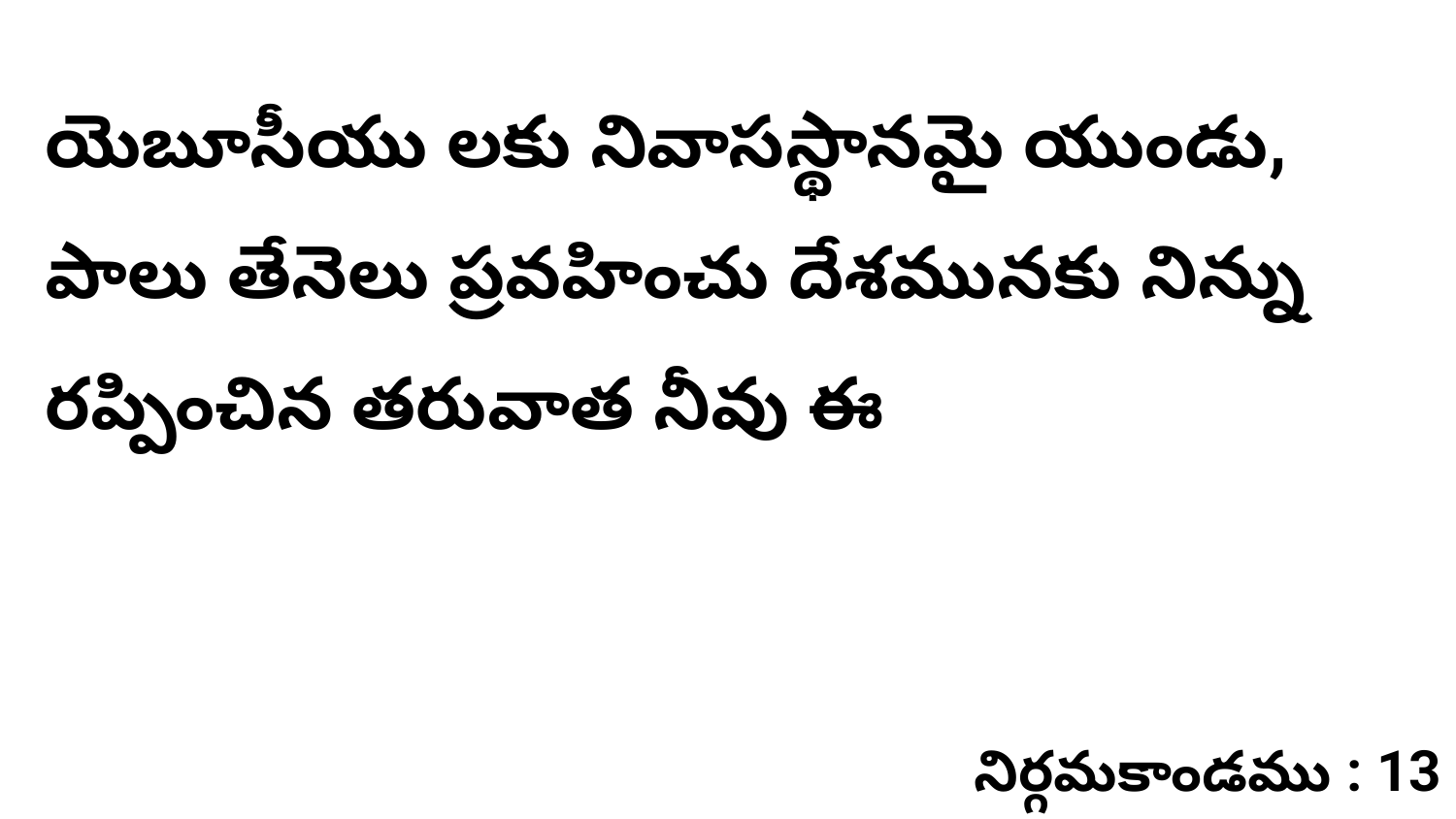

యెబూసీయు లకు నివాసస్థానమై యుండు, పాలు తేనెలు ప్రవహించు దేశమునకు నిన్ను రప్పించిన తరువాత నీవు ఈ
నిర్గమకాండము : 13